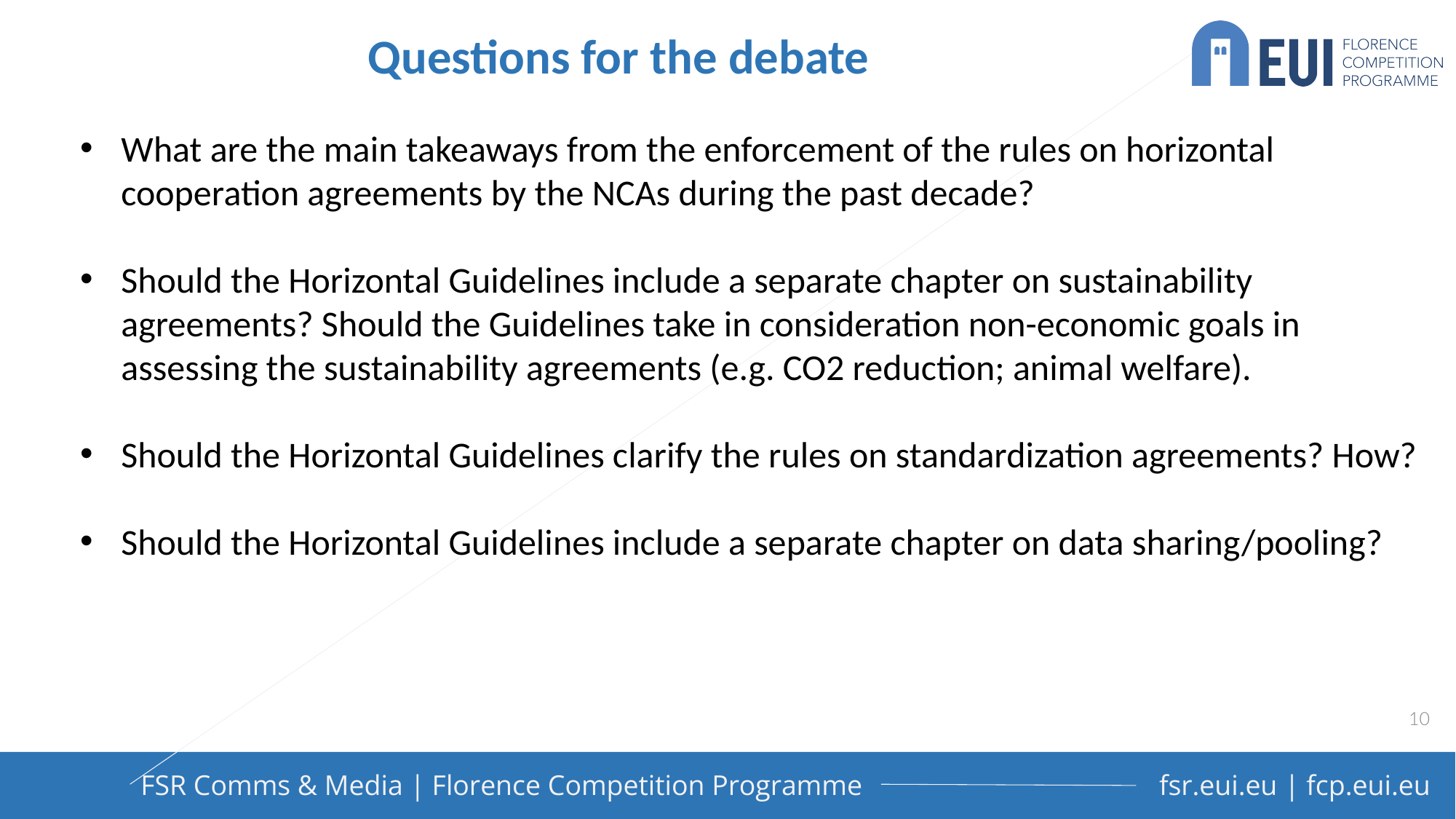

Questions for the debate
What are the main takeaways from the enforcement of the rules on horizontal cooperation agreements by the NCAs during the past decade?

Should the Horizontal Guidelines include a separate chapter on sustainability agreements? Should the Guidelines take in consideration non-economic goals in assessing the sustainability agreements (e.g. CO2 reduction; animal welfare).

Should the Horizontal Guidelines clarify the rules on standardization agreements? How?

Should the Horizontal Guidelines include a separate chapter on data sharing/pooling?

10